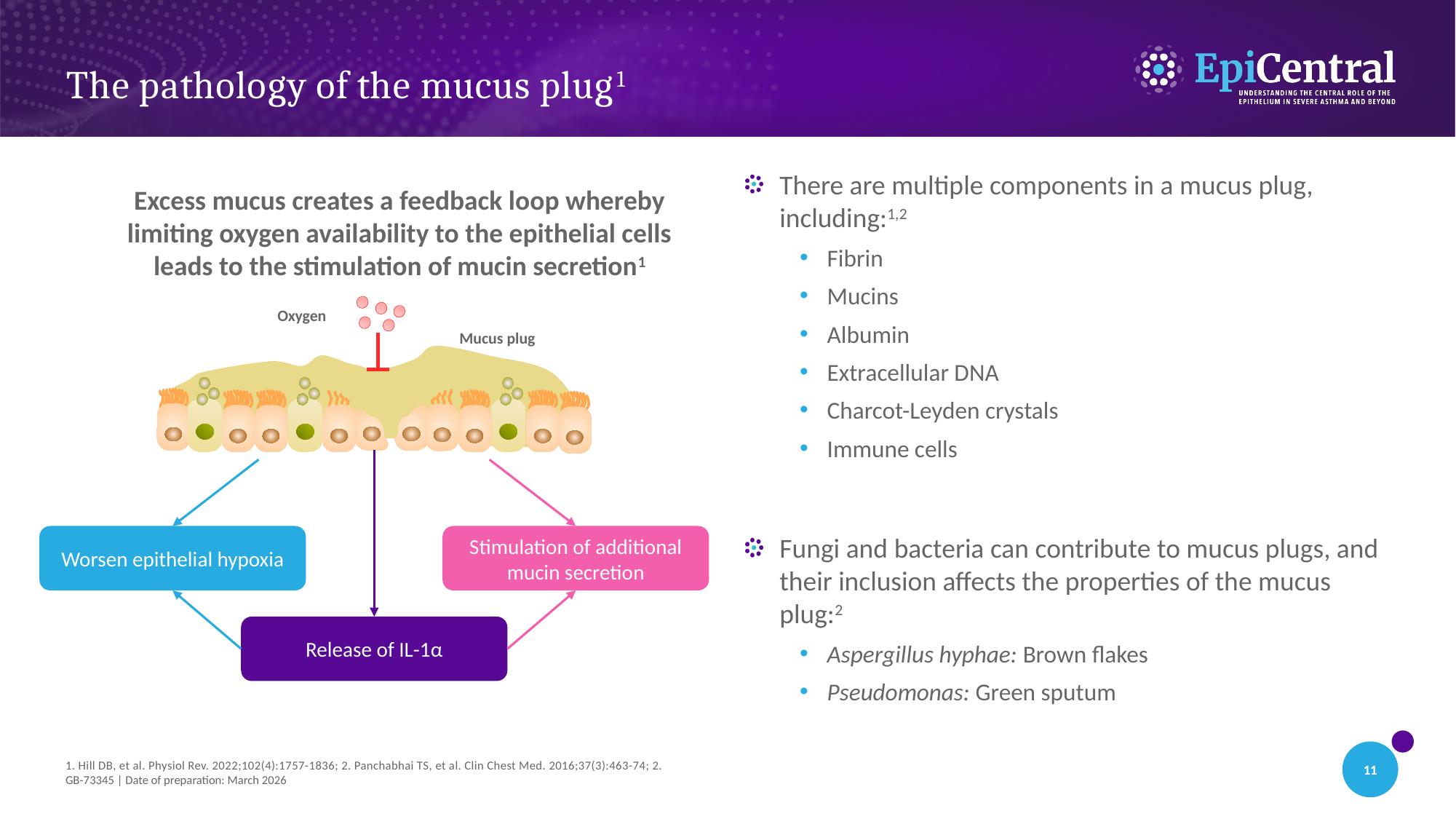

# The pathology of the mucus plug1
There are multiple components in a mucus plug, including:1,2
Fibrin
Mucins
Albumin
Extracellular DNA
Charcot-Leyden crystals
Immune cells

Fungi and bacteria can contribute to mucus plugs, and their inclusion affects the properties of the mucus plug:2
Aspergillus hyphae: Brown flakes
Pseudomonas: Green sputum

Excess mucus creates a feedback loop whereby limiting oxygen availability to the epithelial cells leads to the stimulation of mucin secretion1

Oxygen
Mucus plug

Worsen epithelial hypoxia
Stimulation of additional mucin secretion
Release of IL-1α
1. Hill DB, et al. Physiol Rev. 2022;102(4):1757-1836; 2. Panchabhai TS, et al. Clin Chest Med. 2016;37(3):463-74; 2.
GB-73345 | Date of preparation: March 2026
11